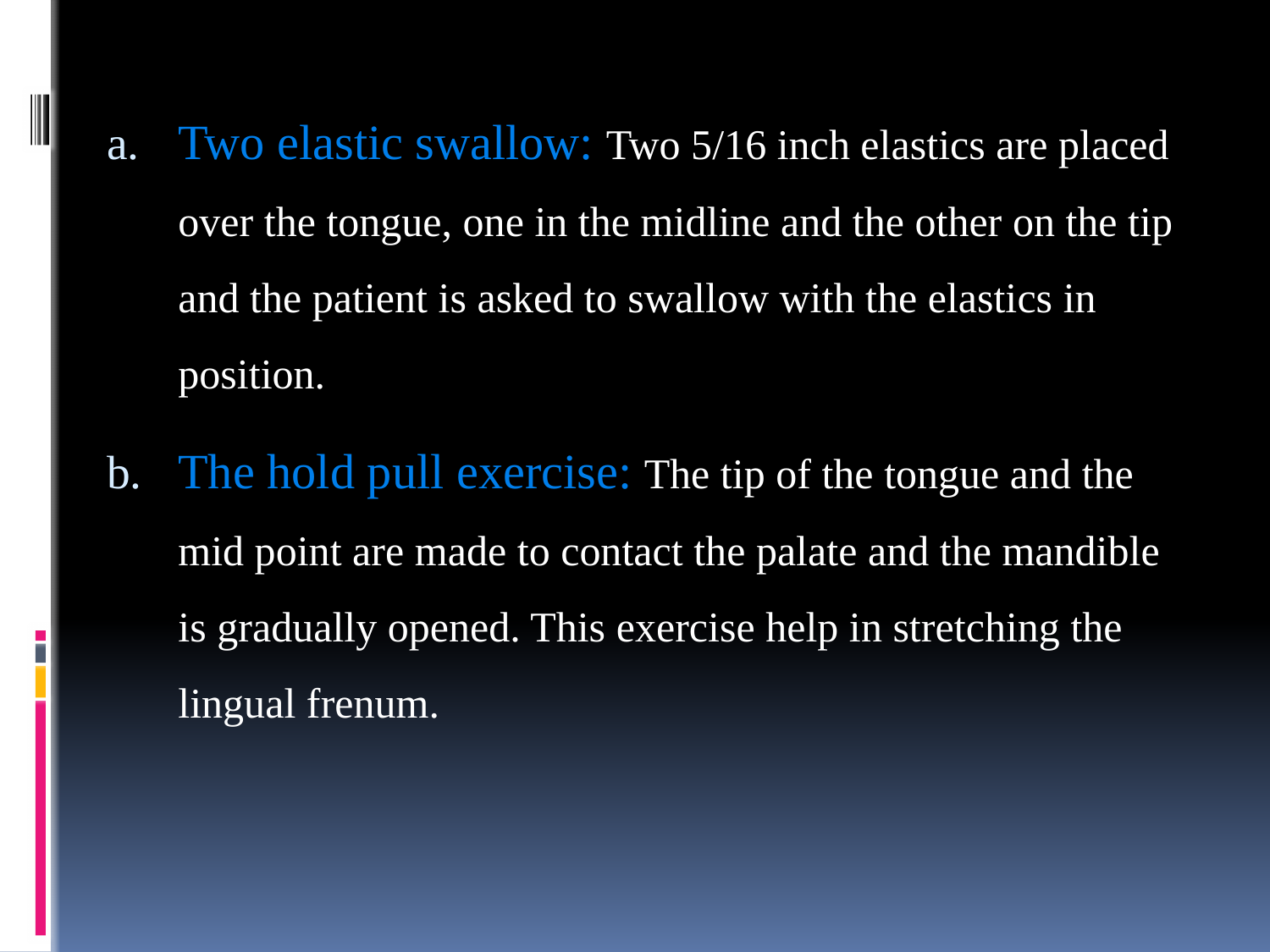

Two elastic swallow: Two 5/16 inch elastics are placed over the tongue, one in the midline and the other on the tip and the patient is asked to swallow with the elastics in position.
The hold pull exercise: The tip of the tongue and the mid point are made to contact the palate and the mandible is gradually opened. This exercise help in stretching the lingual frenum.